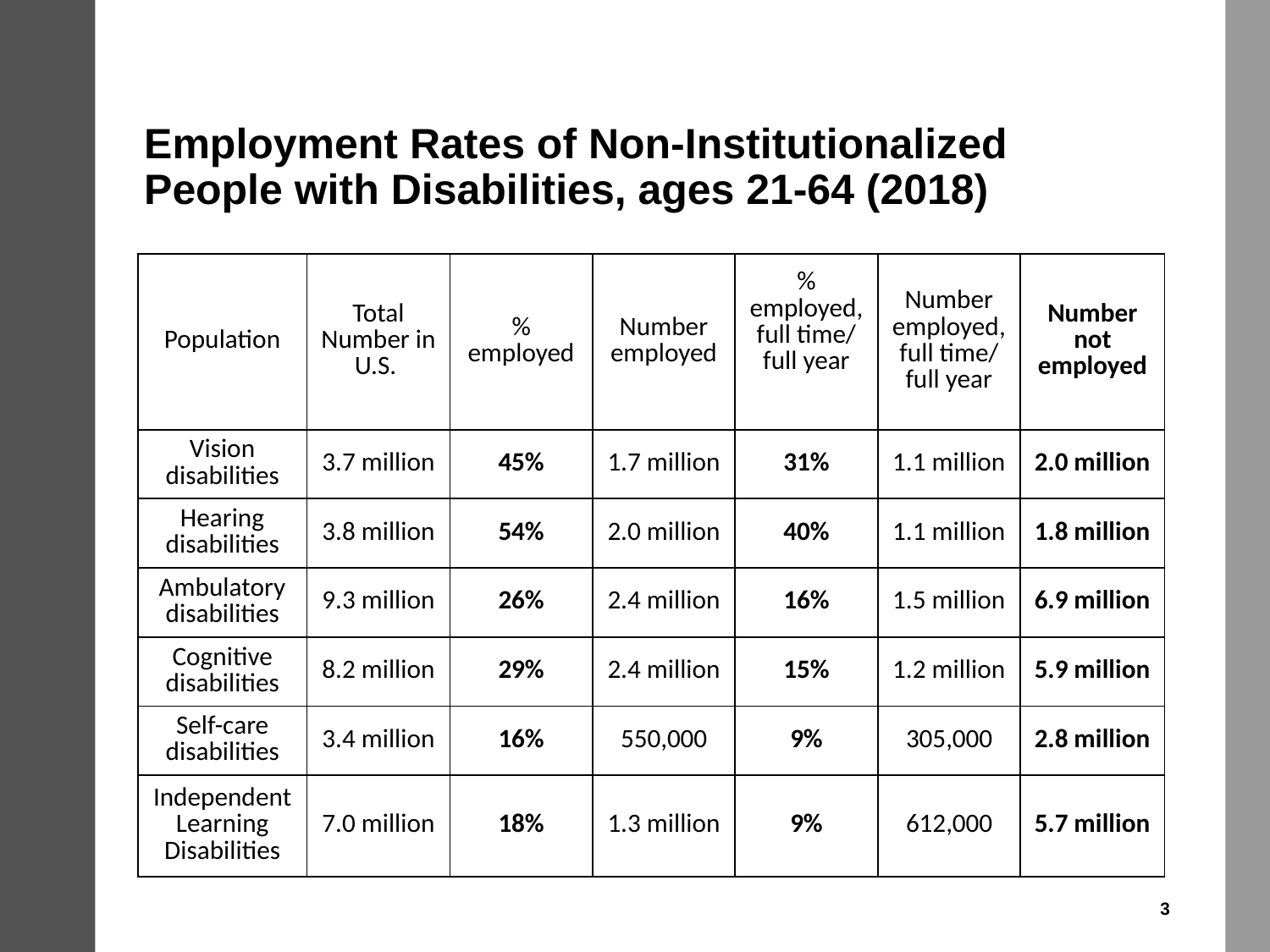

# Employment Rates of Non-Institutionalized People with Disabilities, ages 21-64 (2018)
| Population | Total Number in U.S. | % employed | Number employed | % employed, full time/ full year | Number employed, full time/ full year | Number not employed |
| --- | --- | --- | --- | --- | --- | --- |
| Vision disabilities | 3.7 million | 45% | 1.7 million | 31% | 1.1 million | 2.0 million |
| Hearing disabilities | 3.8 million | 54% | 2.0 million | 40% | 1.1 million | 1.8 million |
| Ambulatory disabilities | 9.3 million | 26% | 2.4 million | 16% | 1.5 million | 6.9 million |
| Cognitive disabilities | 8.2 million | 29% | 2.4 million | 15% | 1.2 million | 5.9 million |
| Self-care disabilities | 3.4 million | 16% | 550,000 | 9% | 305,000 | 2.8 million |
| Independent Learning Disabilities | 7.0 million | 18% | 1.3 million | 9% | 612,000 | 5.7 million |
3